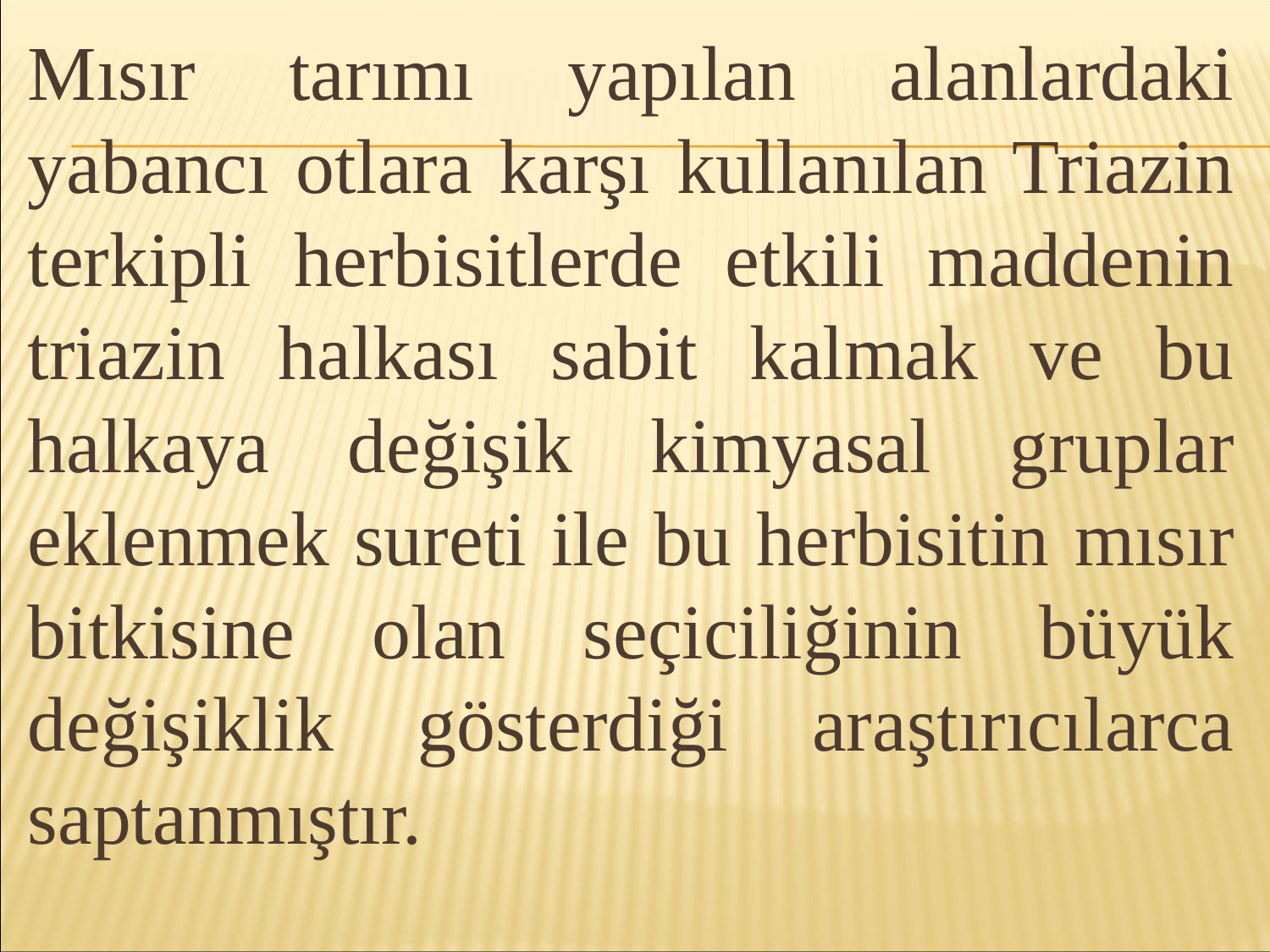

Mısır tarımı yapılan alanlardaki yabancı otlara karşı kullanılan Triazin terkipli herbisitlerde etkili maddenin triazin halkası sabit kalmak ve bu halkaya değişik kimyasal gruplar eklenmek sureti ile bu herbisitin mısır bitkisine olan seçiciliğinin büyük değişiklik gösterdiği araştırıcılarca saptanmıştır.